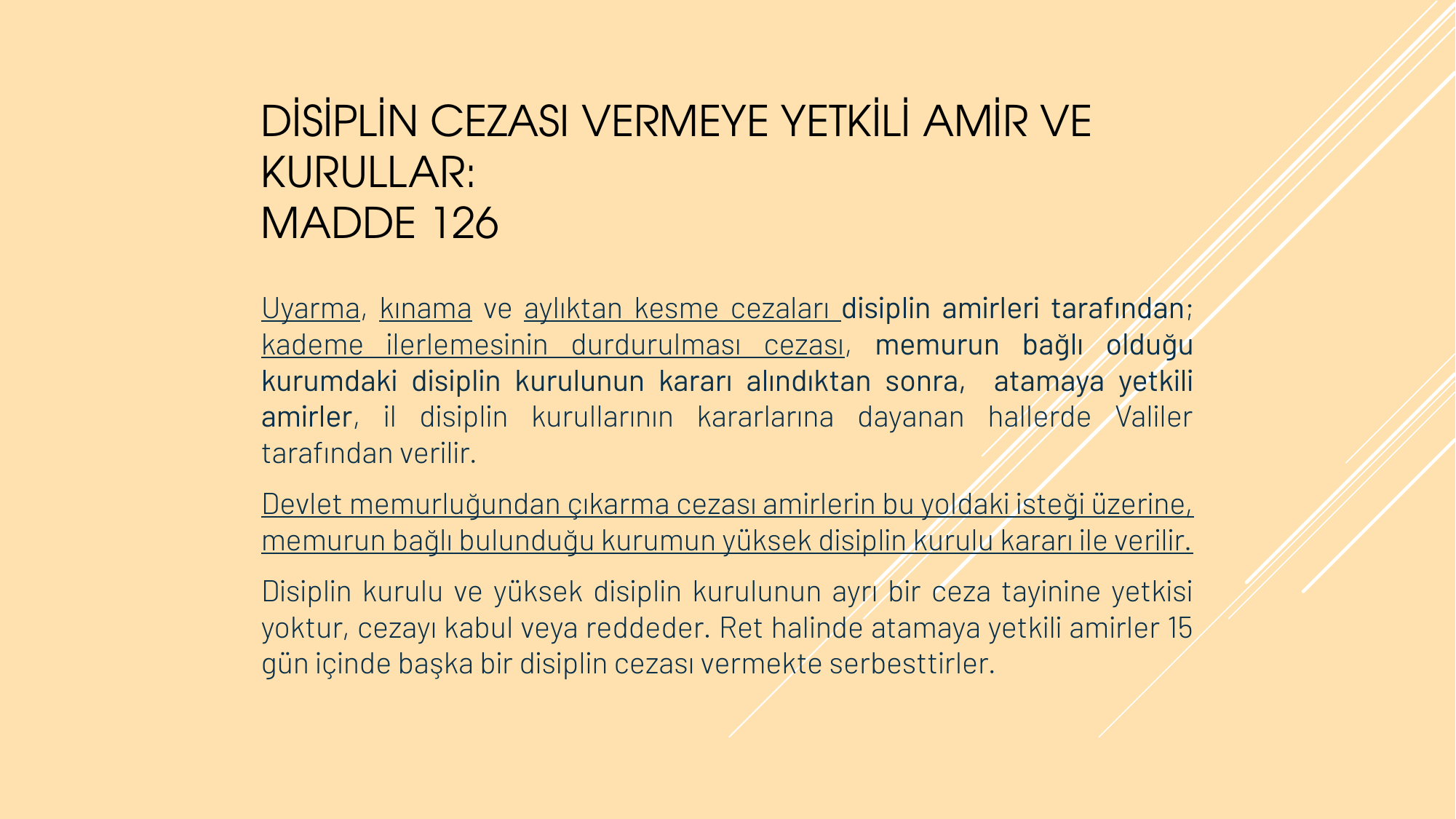

# Disiplin cezası vermeye yetkili amir ve kurullar: Madde 126
Uyarma, kınama ve aylıktan kesme cezaları disiplin amirleri tarafından; kademe ilerlemesinin durdurulması cezası, memurun bağlı olduğu kurumdaki disiplin kurulunun kararı alındıktan sonra,  atamaya yetkili amirler, il disiplin kurullarının kararlarına dayanan hallerde Valiler tarafından verilir.
Devlet memurluğundan çıkarma cezası amirlerin bu yoldaki isteği üzerine, memurun bağlı bulunduğu kurumun yüksek disiplin kurulu kararı ile verilir.
Disiplin kurulu ve yüksek disiplin kurulunun ayrı bir ceza tayinine yetkisi yoktur, cezayı kabul veya reddeder. Ret halinde atamaya yetkili amirler 15 gün içinde başka bir disiplin cezası vermekte serbesttirler.